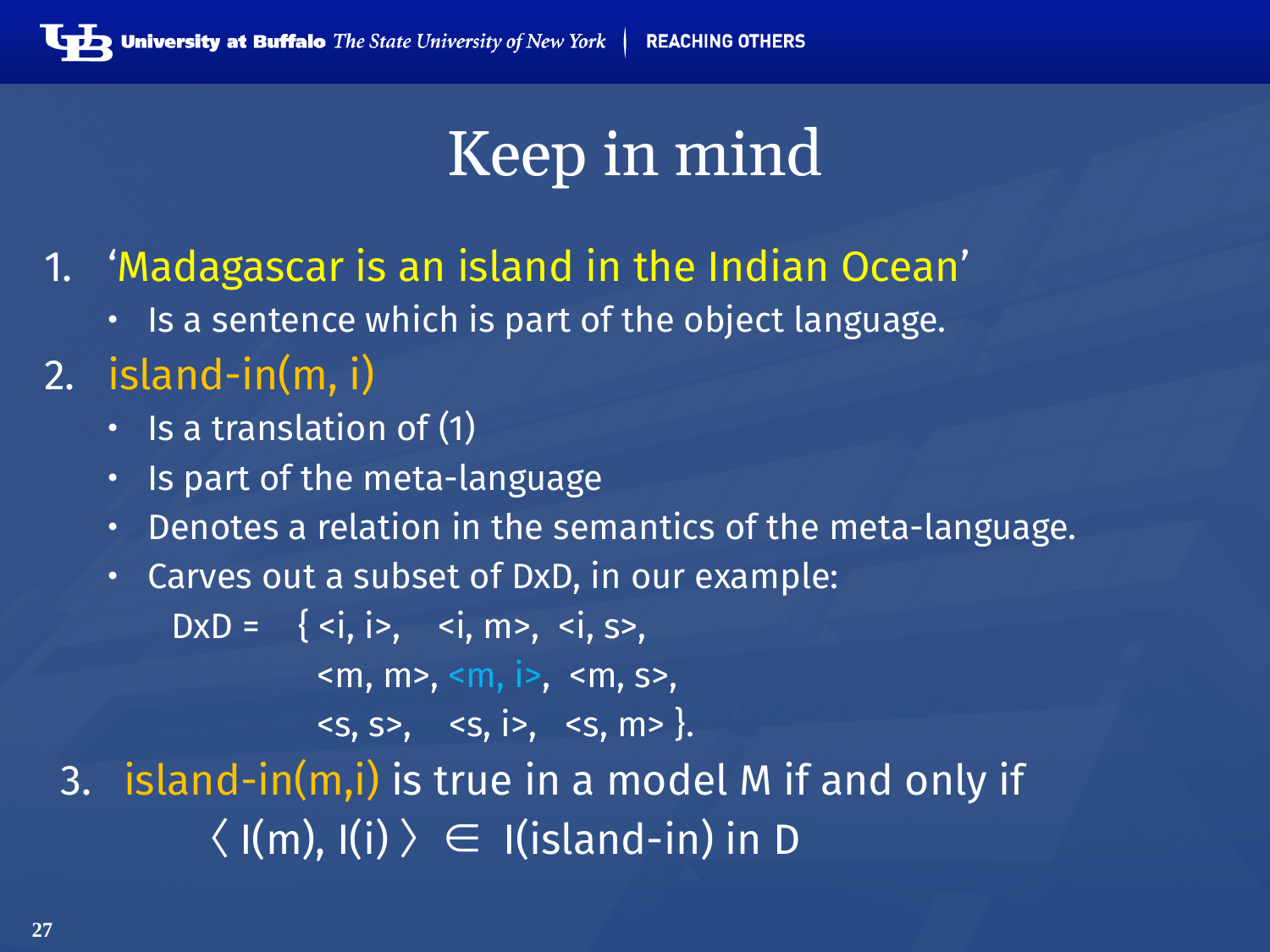

# Keep in mind
‘Madagascar is an island in the Indian Ocean’
Is a sentence which is part of the object language.
island-in(m, i)
Is a translation of (1)
Is part of the meta-language
Denotes a relation in the semantics of the meta-language.
Carves out a subset of DxD, in our example:
DxD = 	{ <i, i>,    <i, m>,  <i, s>,
	  <m, m>, <m, i>,  <m, s>,
	  <s, s>,    <s, i>,   <s, m> }.
island-in(m,i) is true in a model M if and only if
	〈I(m), I(i)〉∈ I(island-in) in D

27